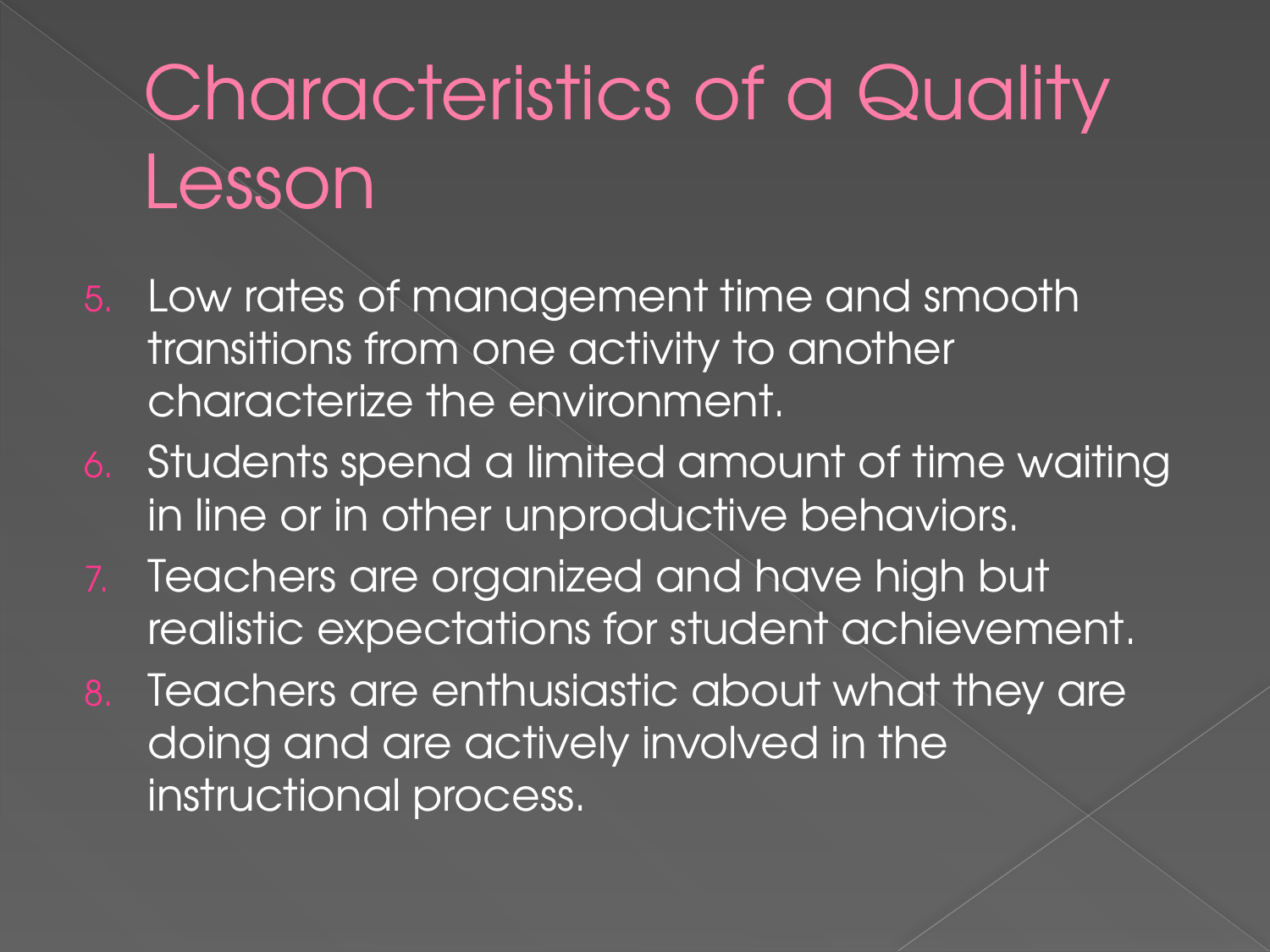

# Characteristics of a Quality Lesson
Low rates of management time and smooth transitions from one activity to another characterize the environment.
Students spend a limited amount of time waiting in line or in other unproductive behaviors.
Teachers are organized and have high but realistic expectations for student achievement.
Teachers are enthusiastic about what they are doing and are actively involved in the instructional process.